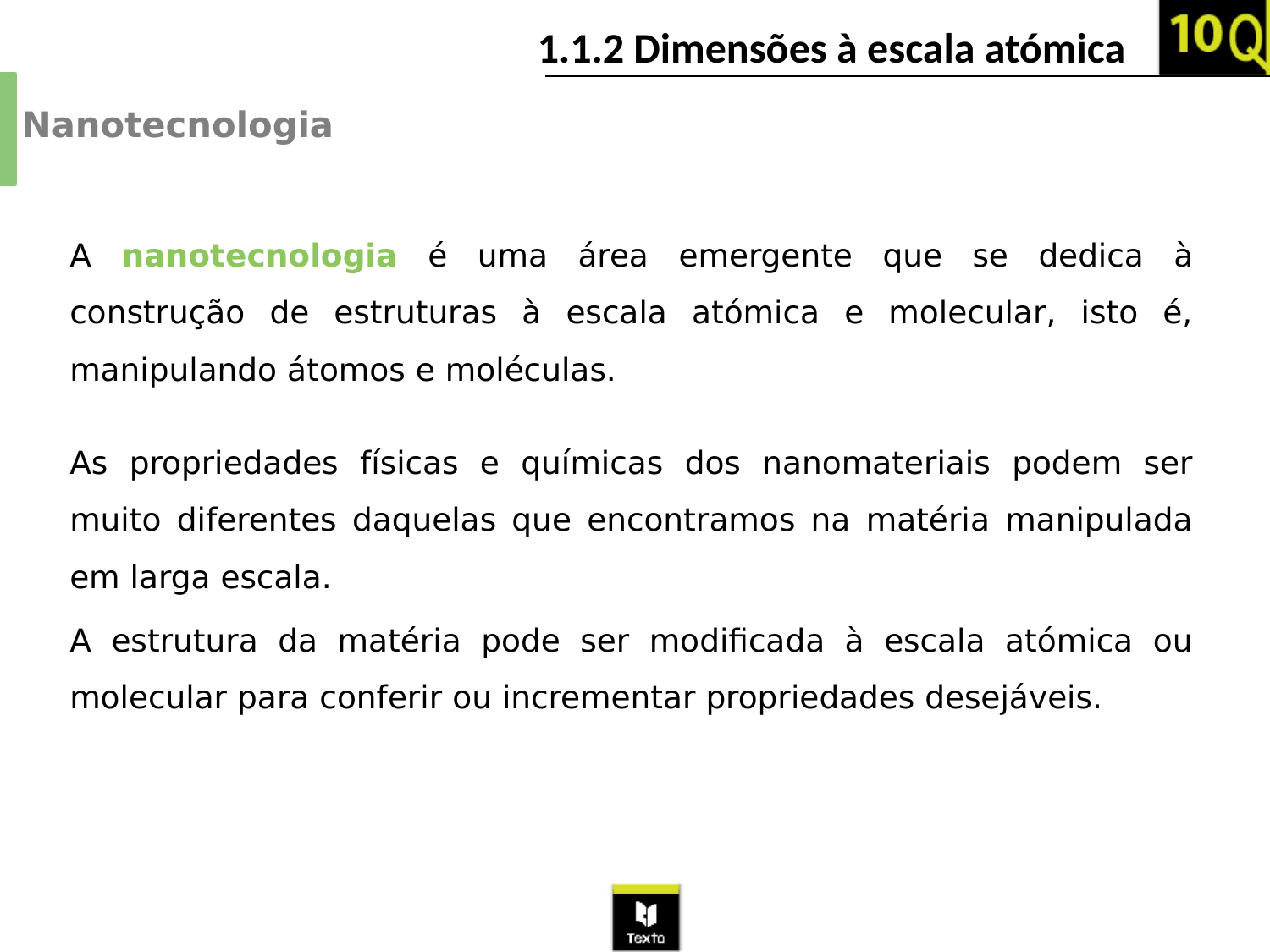

Nanotecnologia
A nanotecnologia é uma área emergente que se dedica à construção de estruturas à escala atómica e molecular, isto é, manipulando átomos e moléculas.

As propriedades físicas e químicas dos nanomateriais podem ser muito diferentes daquelas que encontramos na matéria manipulada em larga escala.
A estrutura da matéria pode ser modificada à escala atómica ou molecular para conferir ou incrementar propriedades desejáveis.
6